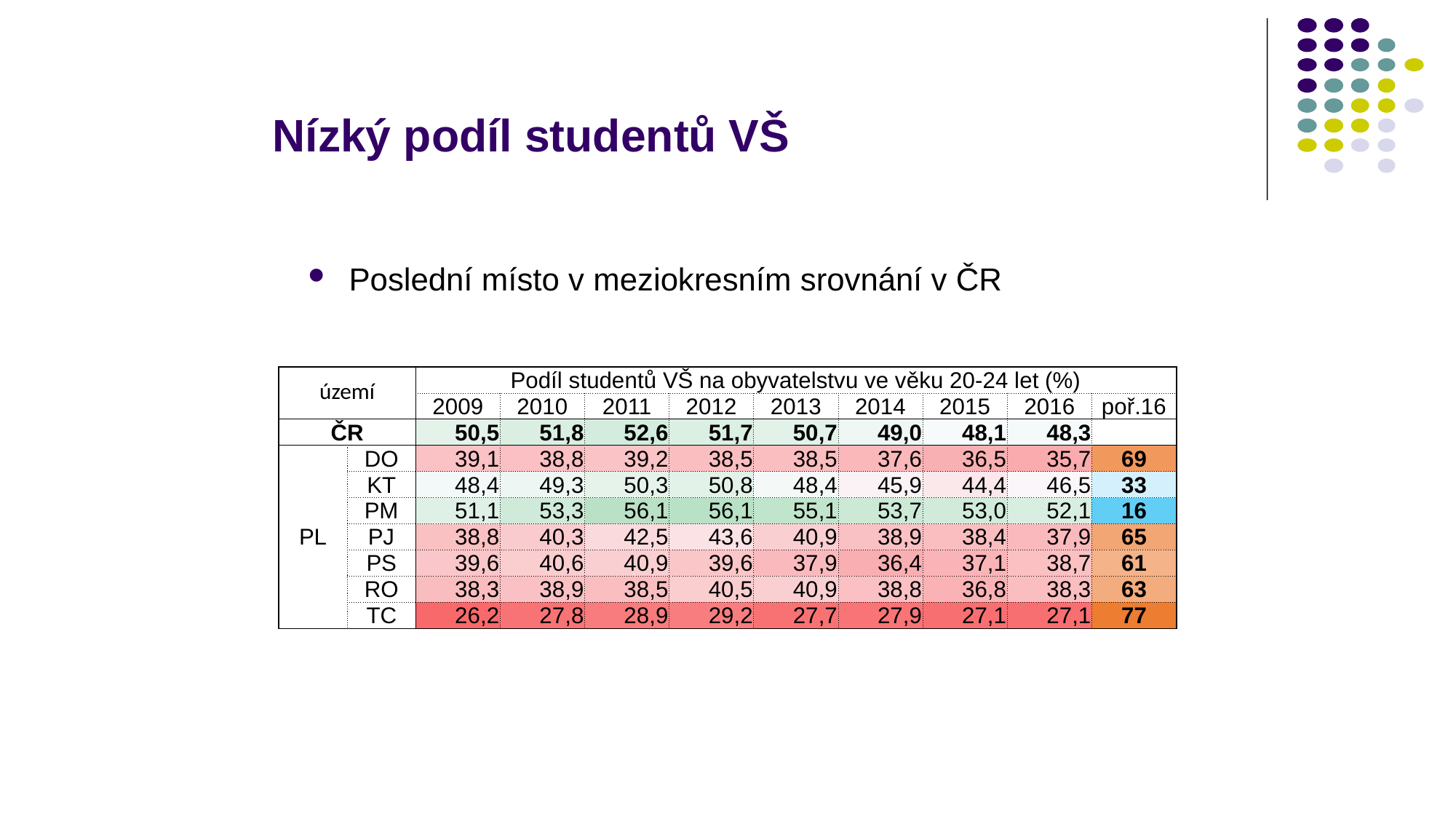

# Nízký podíl studentů VŠ
Poslední místo v meziokresním srovnání v ČR
| území |  | Podíl studentů VŠ na obyvatelstvu ve věku 20-24 let (%) |  |  |  |  |  |  |  |  |
| --- | --- | --- | --- | --- | --- | --- | --- | --- | --- | --- |
|  |  | 2009 | 2010 | 2011 | 2012 | 2013 | 2014 | 2015 | 2016 | poř.16 |
| ČR |  | 50,5 | 51,8 | 52,6 | 51,7 | 50,7 | 49,0 | 48,1 | 48,3 |  |
| PL | DO | 39,1 | 38,8 | 39,2 | 38,5 | 38,5 | 37,6 | 36,5 | 35,7 | 69 |
|  | KT | 48,4 | 49,3 | 50,3 | 50,8 | 48,4 | 45,9 | 44,4 | 46,5 | 33 |
|  | PM | 51,1 | 53,3 | 56,1 | 56,1 | 55,1 | 53,7 | 53,0 | 52,1 | 16 |
|  | PJ | 38,8 | 40,3 | 42,5 | 43,6 | 40,9 | 38,9 | 38,4 | 37,9 | 65 |
|  | PS | 39,6 | 40,6 | 40,9 | 39,6 | 37,9 | 36,4 | 37,1 | 38,7 | 61 |
|  | RO | 38,3 | 38,9 | 38,5 | 40,5 | 40,9 | 38,8 | 36,8 | 38,3 | 63 |
|  | TC | 26,2 | 27,8 | 28,9 | 29,2 | 27,7 | 27,9 | 27,1 | 27,1 | 77 |